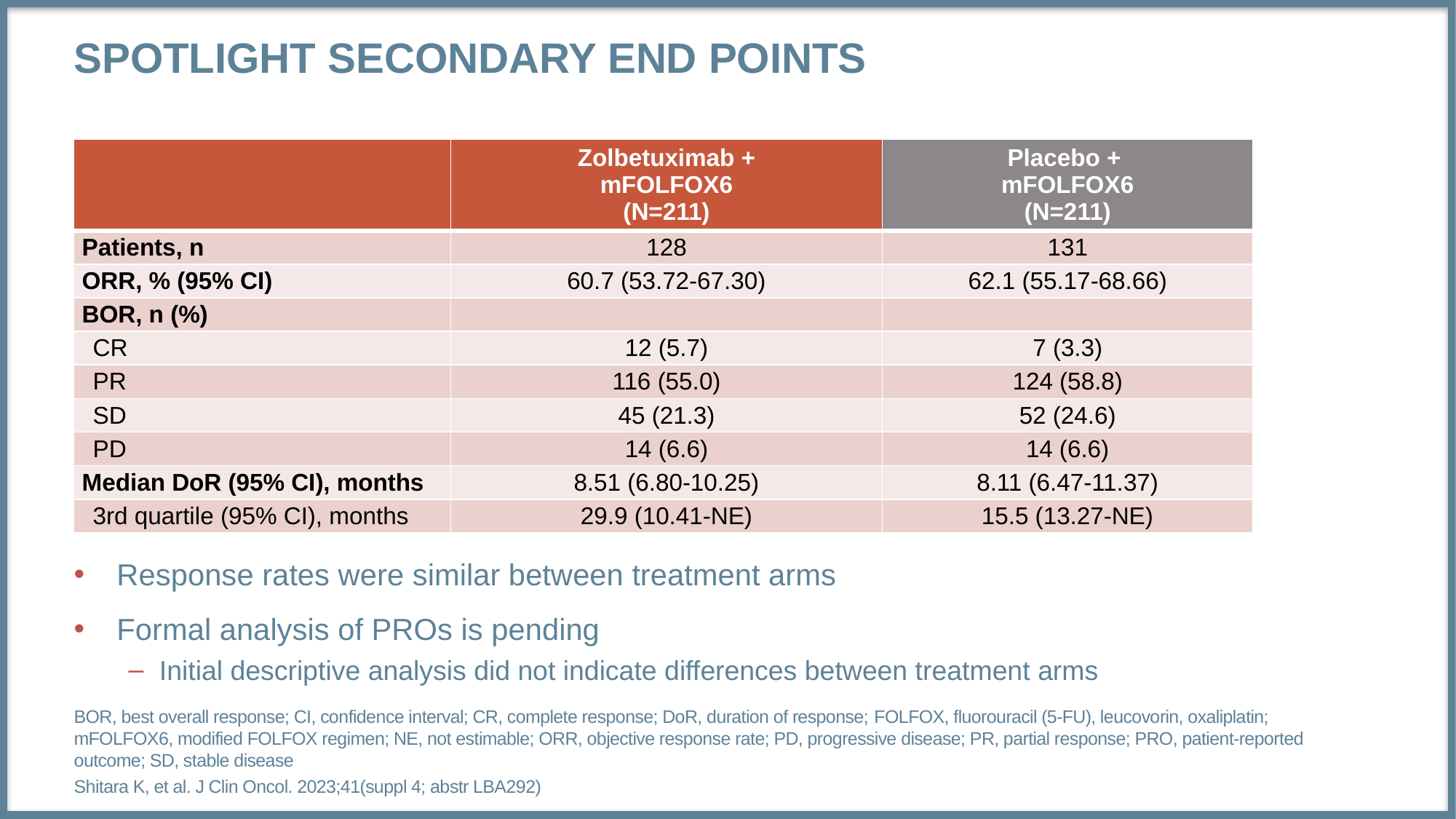

# SPOTLIGHT Secondary End Points
|  | Zolbetuximab + mFOLFOX6 (N=211) | Placebo + mFOLFOX6 (N=211) |
| --- | --- | --- |
| Patients, n | 128 | 131 |
| ORR, % (95% CI) | 60.7 (53.72-67.30) | 62.1 (55.17-68.66) |
| BOR, n (%) |  |  |
| CR | 12 (5.7) | 7 (3.3) |
| PR | 116 (55.0) | 124 (58.8) |
| SD | 45 (21.3) | 52 (24.6) |
| PD | 14 (6.6) | 14 (6.6) |
| Median DoR (95% CI), months | 8.51 (6.80-10.25) | 8.11 (6.47-11.37) |
| 3rd quartile (95% CI), months | 29.9 (10.41-NE) | 15.5 (13.27-NE) |
Response rates were similar between treatment arms
Formal analysis of PROs is pending
Initial descriptive analysis did not indicate differences between treatment arms
BOR, best overall response; CI, confidence interval; CR, complete response; DoR, duration of response; FOLFOX, fluorouracil (5-FU), leucovorin, oxaliplatin; mFOLFOX6, modified FOLFOX regimen; NE, not estimable; ORR, objective response rate; PD, progressive disease; PR, partial response; PRO, patient-reported outcome; SD, stable disease
Shitara K, et al. J Clin Oncol. 2023;41(suppl 4; abstr LBA292)